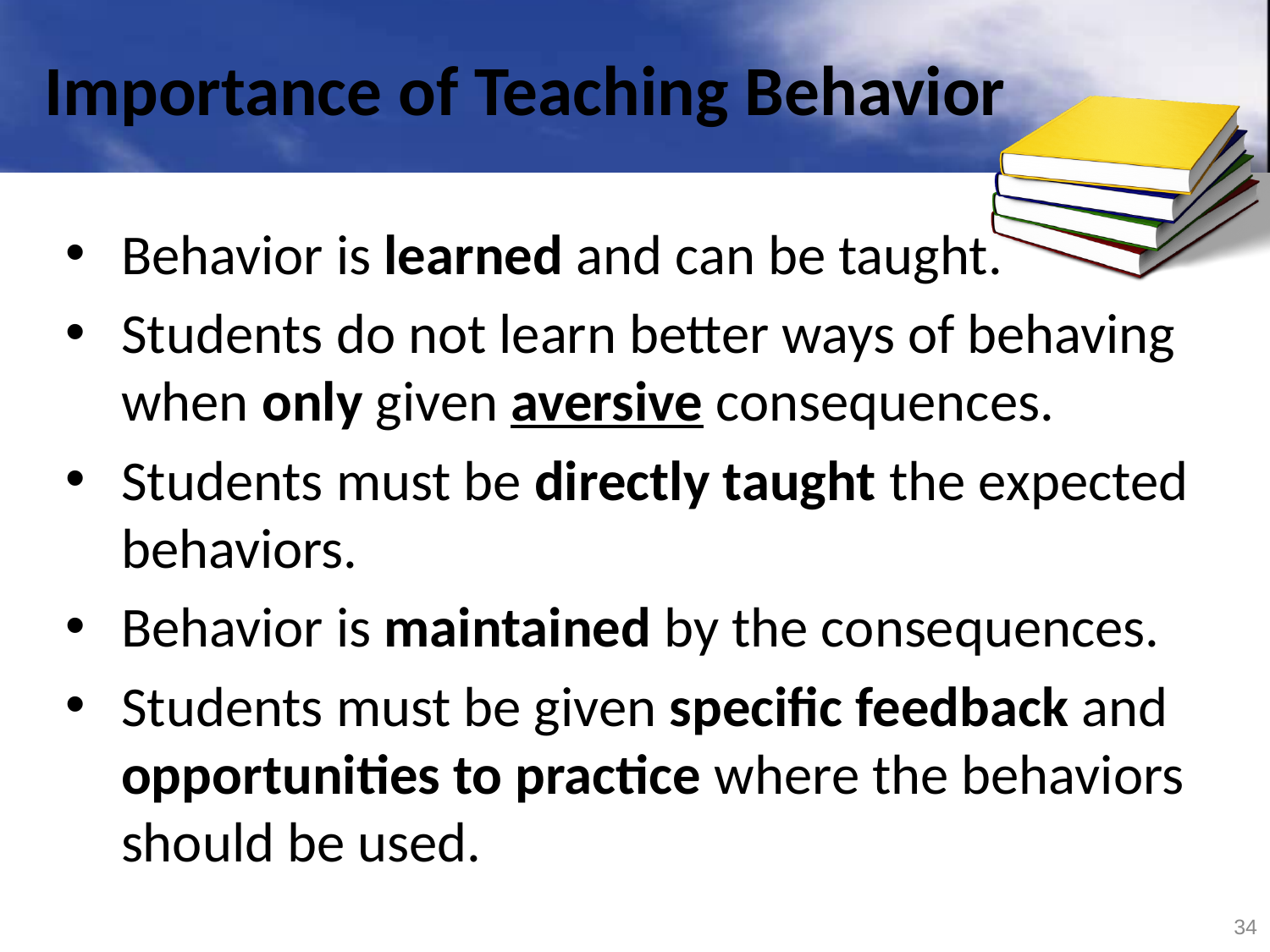

# Importance of Teaching Behavior
Behavior is learned and can be taught.
Students do not learn better ways of behaving when only given aversive consequences.
Students must be directly taught the expected behaviors.
Behavior is maintained by the consequences.
Students must be given specific feedback and opportunities to practice where the behaviors should be used.
34